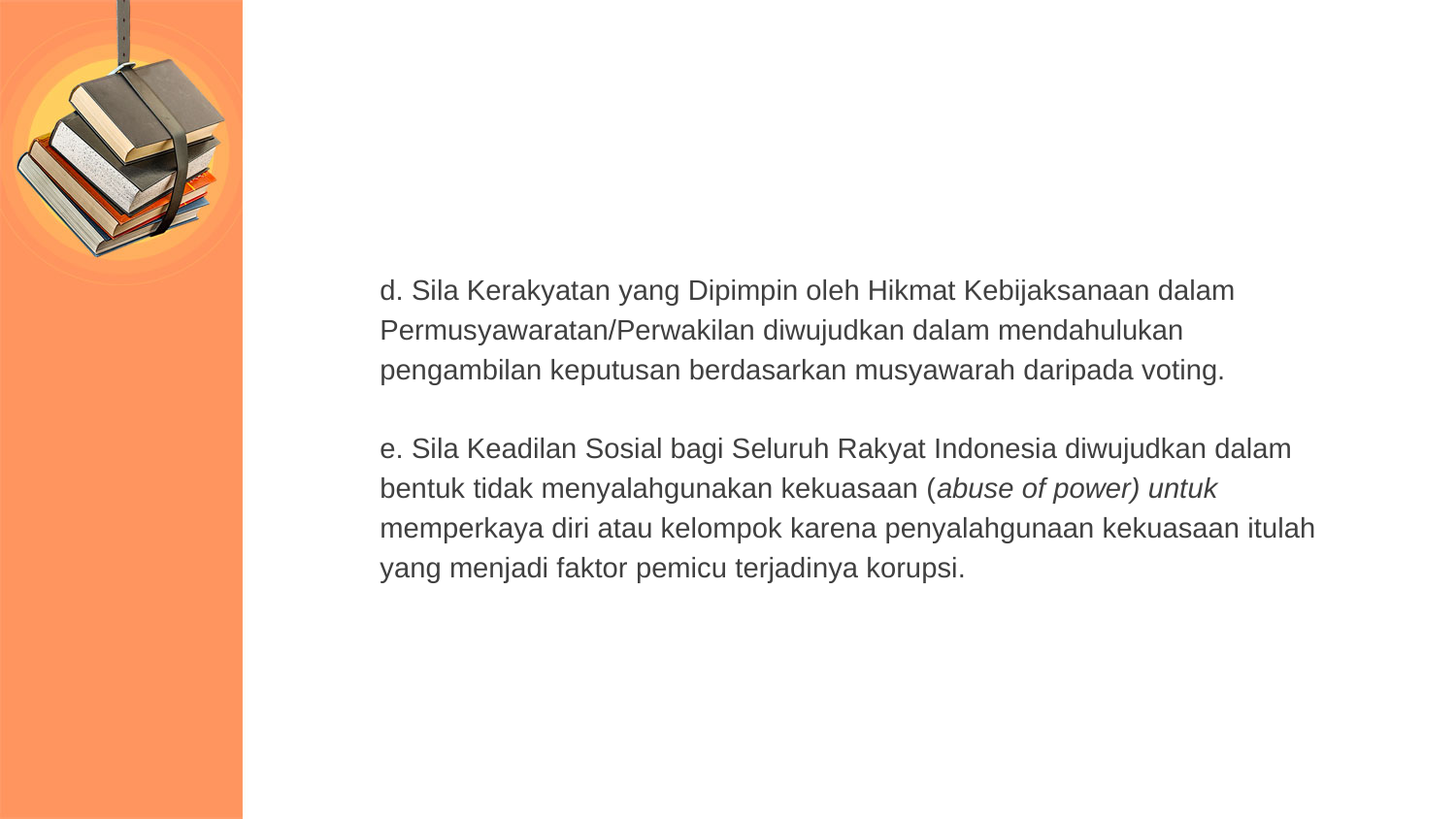

d. Sila Kerakyatan yang Dipimpin oleh Hikmat Kebijaksanaan dalam
Permusyawaratan/Perwakilan diwujudkan dalam mendahulukan
pengambilan keputusan berdasarkan musyawarah daripada voting.

e. Sila Keadilan Sosial bagi Seluruh Rakyat Indonesia diwujudkan dalam
bentuk tidak menyalahgunakan kekuasaan (abuse of power) untuk
memperkaya diri atau kelompok karena penyalahgunaan kekuasaan itulah
yang menjadi faktor pemicu terjadinya korupsi.